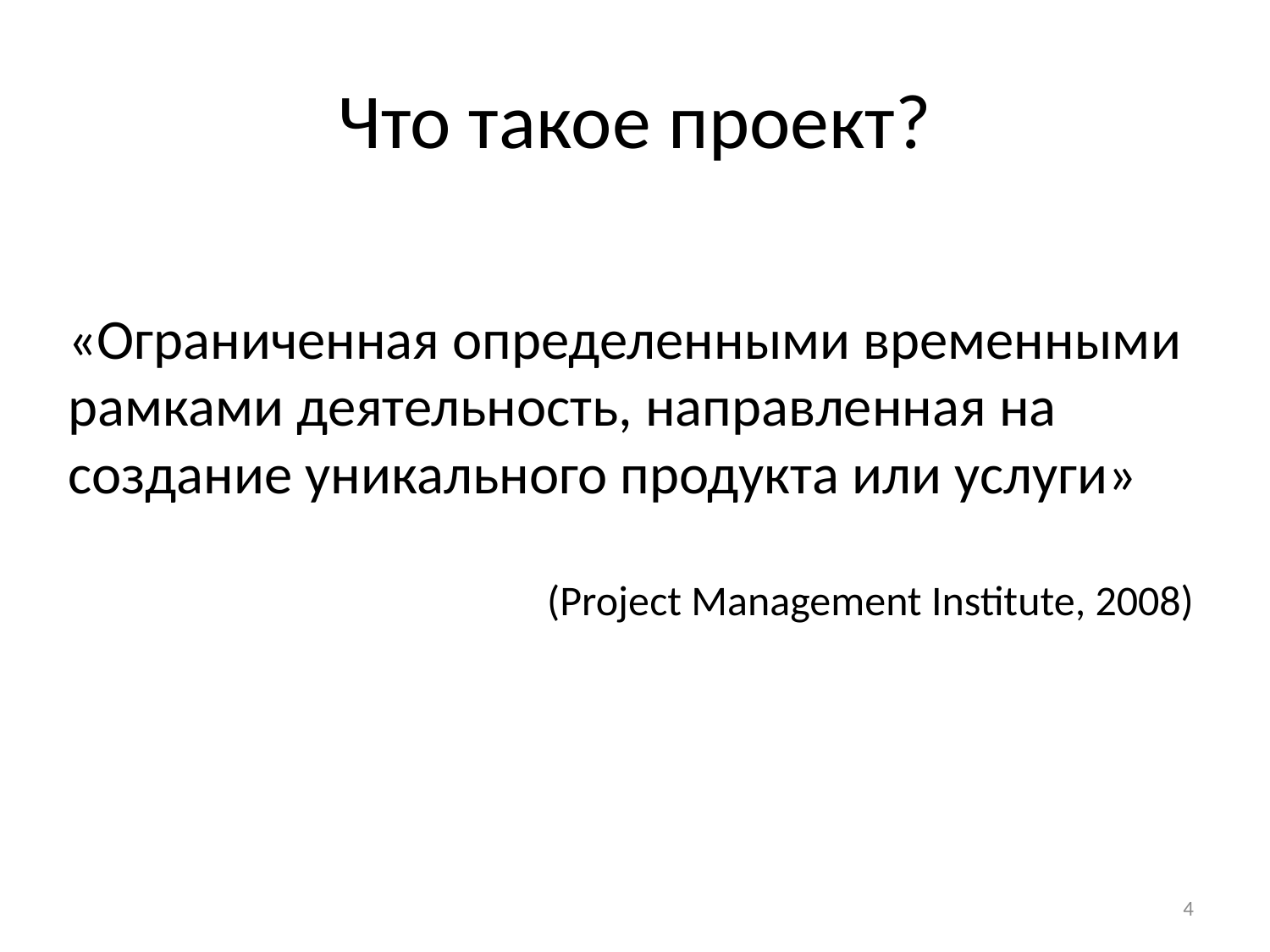

# Что такое проект?
«Ограниченная определенными временными рамками деятельность, направленная на создание уникального продукта или услуги»

(Project Management Institute, 2008)
4